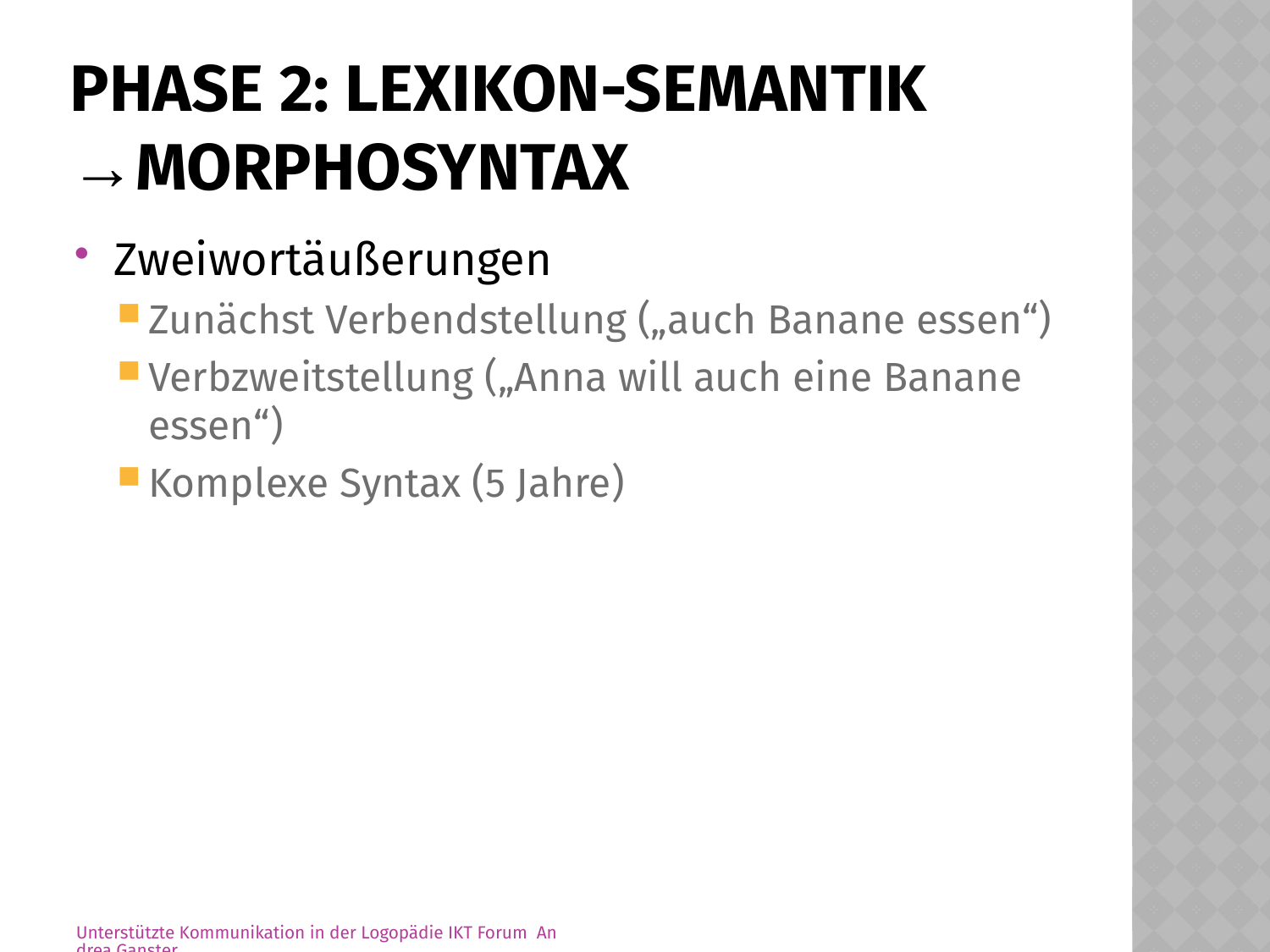

# Phase 2: Lexikon-Semantik →Morphosyntax
Zweiwortäußerungen
Zunächst Verbendstellung („auch Banane essen“)
Verbzweitstellung („Anna will auch eine Banane essen“)
Komplexe Syntax (5 Jahre)

Unterstützte Kommunikation in der Logopädie IKT Forum  Andrea Ganster